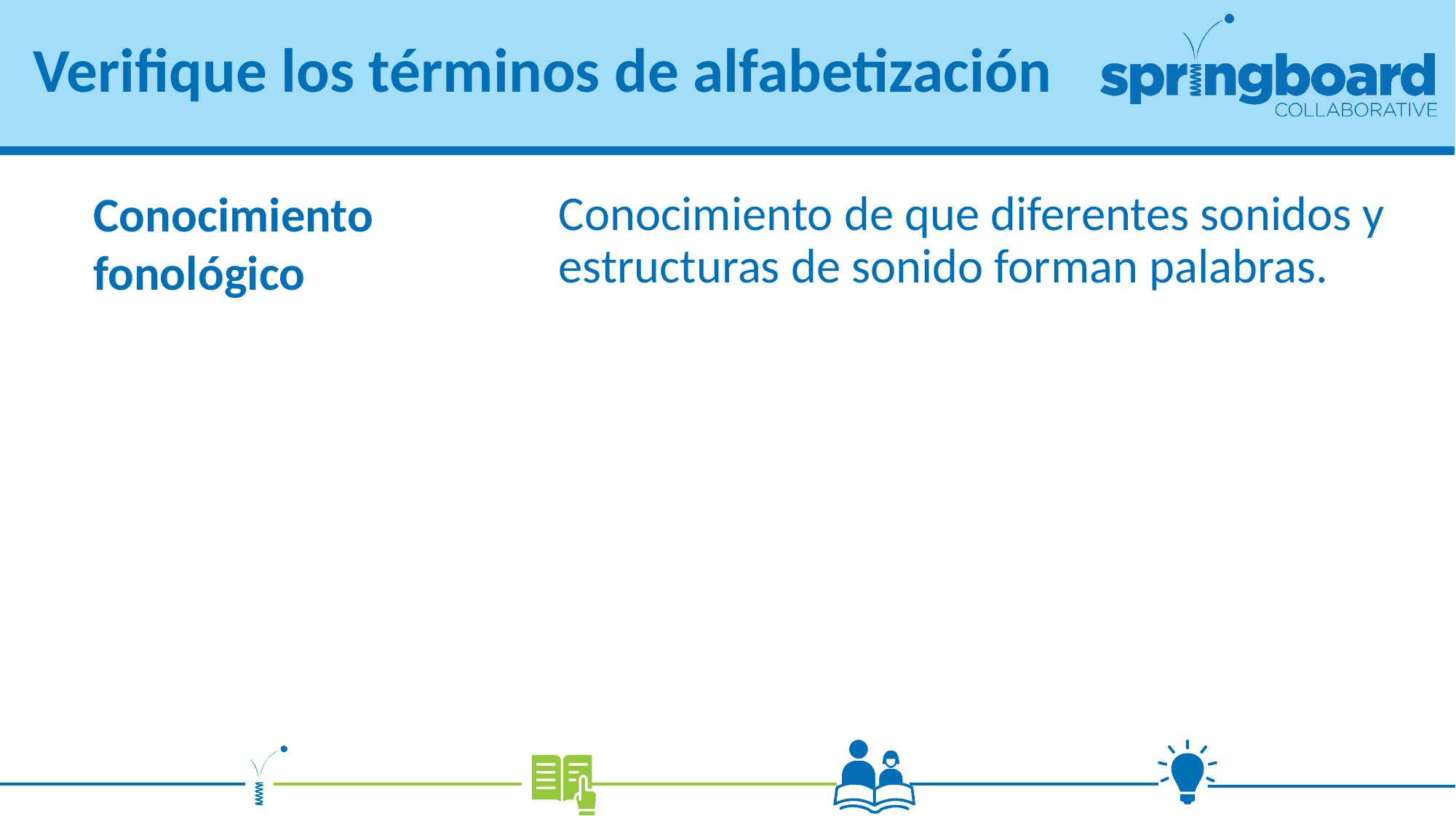

# Verifique los términos de alfabetización
Conocimiento de que diferentes sonidos y estructuras de sonido forman palabras.
Conocimiento fonológico